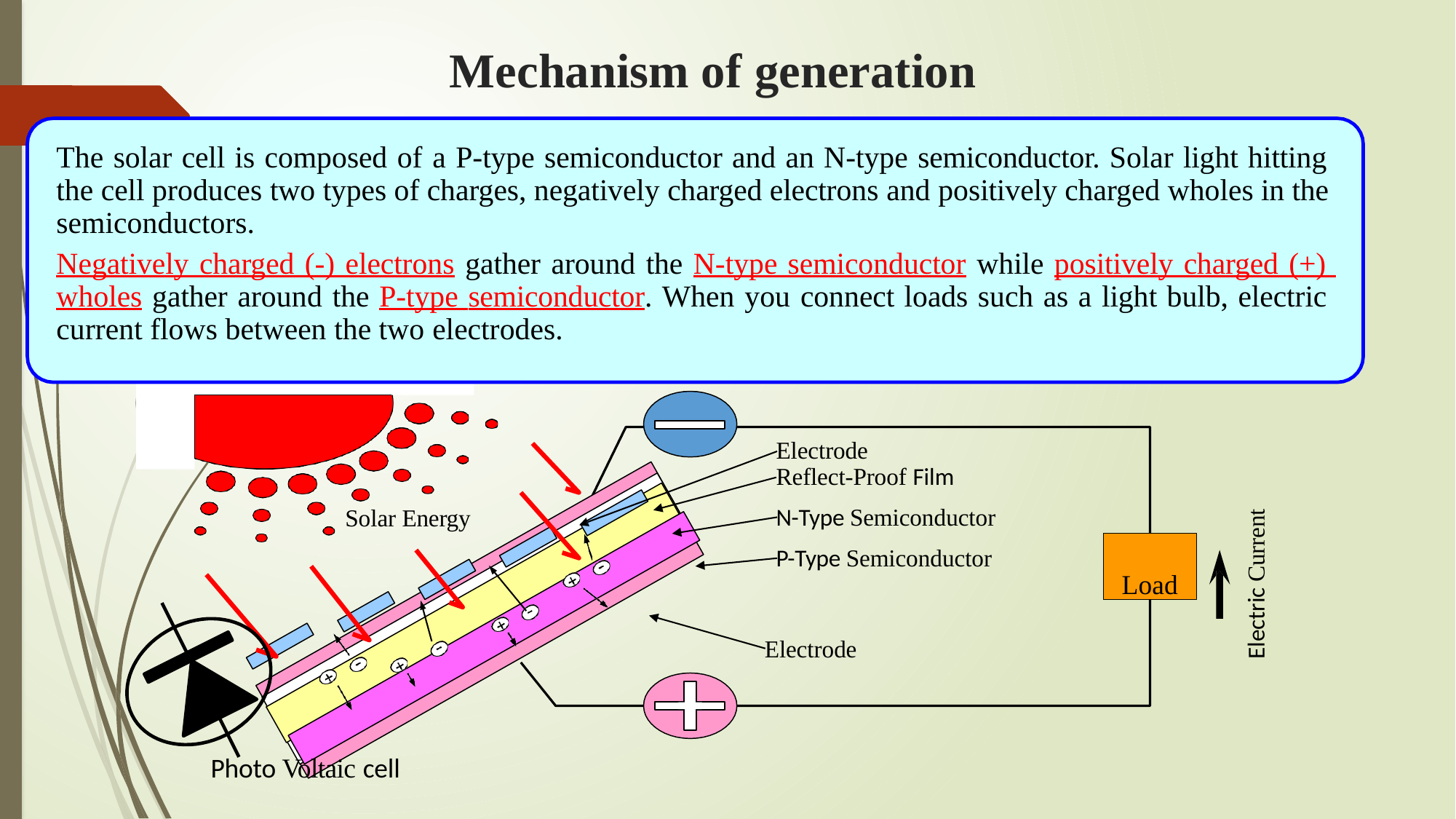

# Mechanism of generation

The solar cell is composed of a P-type semiconductor and an N-type semiconductor. Solar light hitting  the cell produces two types of charges, negatively charged electrons and positively charged wholes in the  semiconductors.
Negatively charged (-) electrons gather around the N-type semiconductor while positively charged (+)  wholes gather around the P-type semiconductor. When you connect loads such as a light bulb, electric  current flows between the two electrodes.

Electrode
Reflect-Proof Film
N-Type Semiconductor
P-Type Semiconductor
Solar Energy
Electric Current

Load

Electrode
Photo Voltaic cell